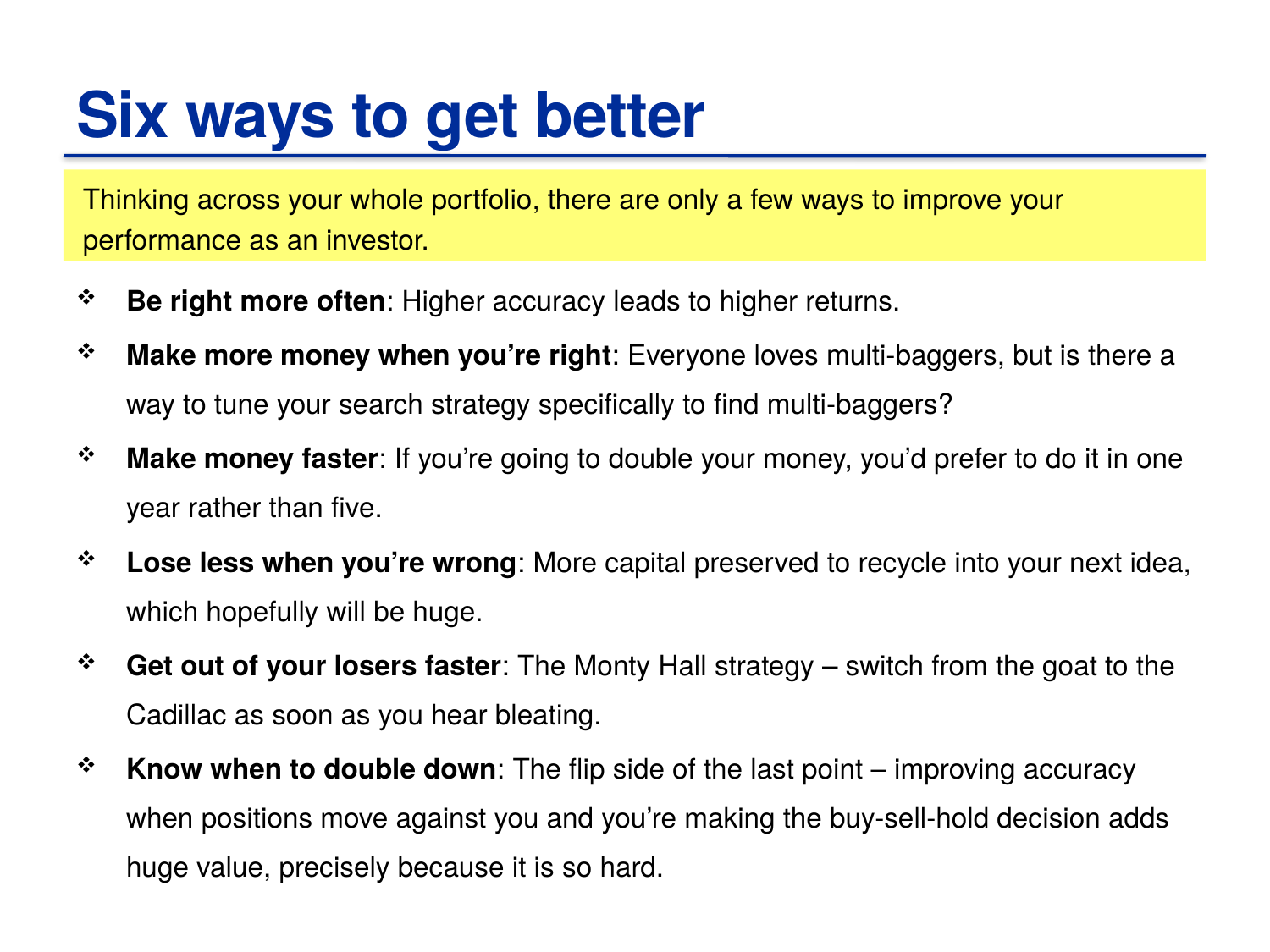

# Six ways to get better
Thinking across your whole portfolio, there are only a few ways to improve your performance as an investor.
Be right more often: Higher accuracy leads to higher returns.
Make more money when you’re right: Everyone loves multi-baggers, but is there a way to tune your search strategy specifically to find multi-baggers?
Make money faster: If you’re going to double your money, you’d prefer to do it in one year rather than five.
Lose less when you’re wrong: More capital preserved to recycle into your next idea, which hopefully will be huge.
Get out of your losers faster: The Monty Hall strategy – switch from the goat to the Cadillac as soon as you hear bleating.
Know when to double down: The flip side of the last point – improving accuracy when positions move against you and you’re making the buy-sell-hold decision adds huge value, precisely because it is so hard.